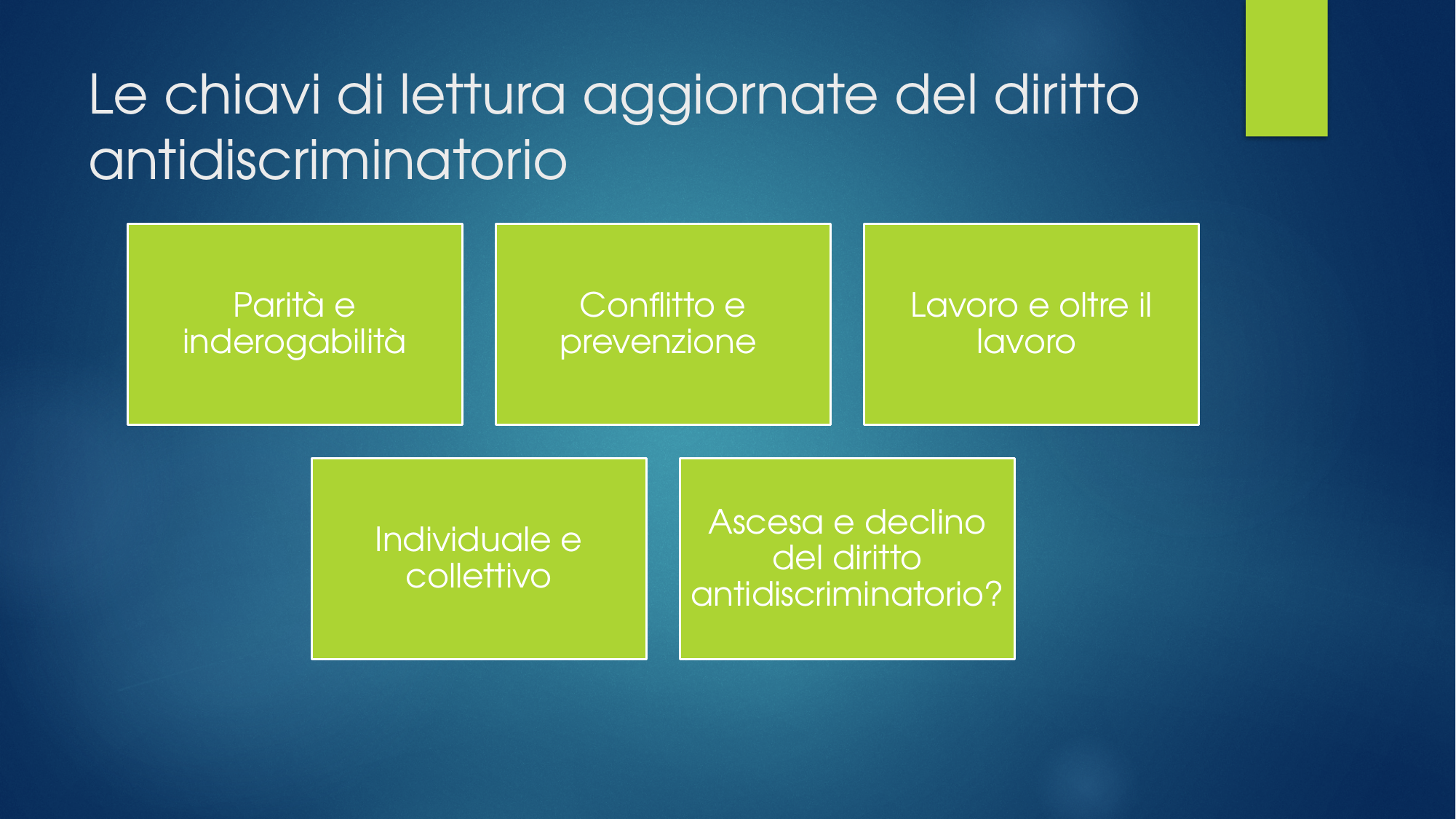

# Le chiavi di lettura aggiornate del diritto antidiscriminatorio
Parità e inderogabilità
Conflitto e prevenzione
Lavoro e oltre il lavoro
Individuale e collettivo
Ascesa e declino del diritto antidiscriminatorio?